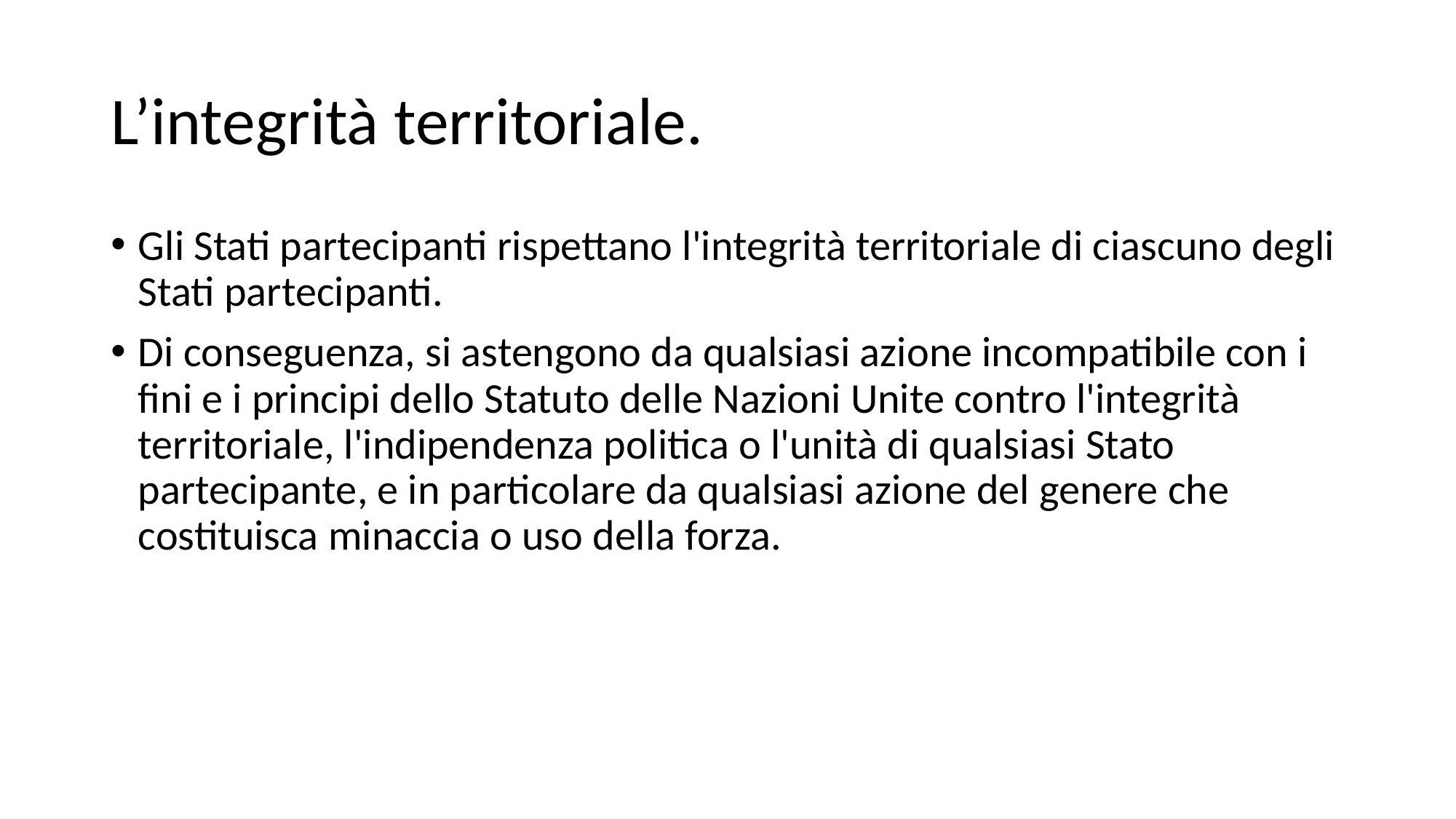

# L’integrità territoriale.
Gli Stati partecipanti rispettano l'integrità territoriale di ciascuno degli Stati partecipanti.
Di conseguenza, si astengono da qualsiasi azione incompatibile con i fini e i principi dello Statuto delle Nazioni Unite contro l'integrità territoriale, l'indipendenza politica o l'unità di qualsiasi Stato partecipante, e in particolare da qualsiasi azione del genere che costituisca minaccia o uso della forza.